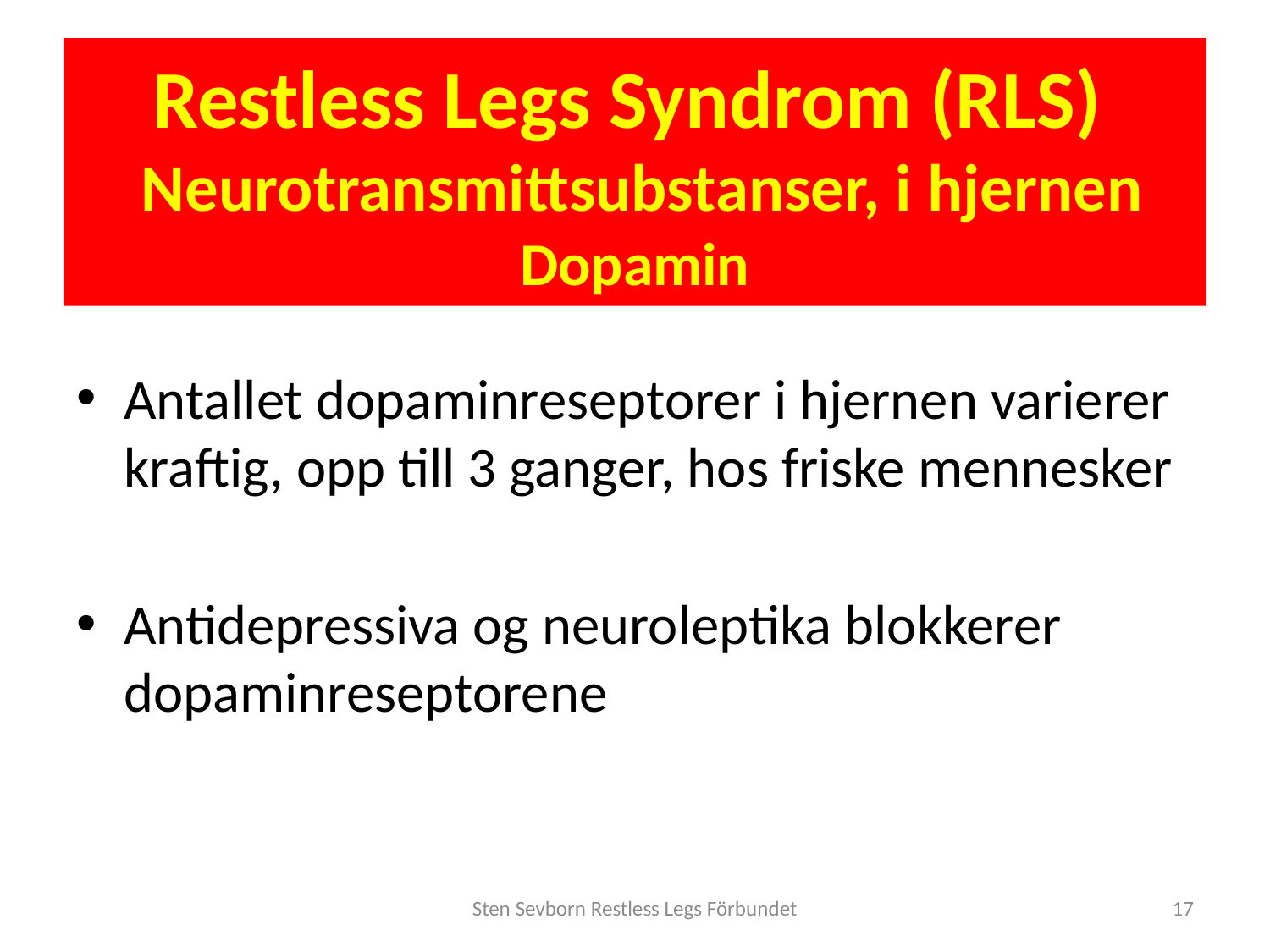

# Restless Legs Syndrom (RLS) Neurotransmittsubstanser, i hjernen Dopamin
Antallet dopaminreseptorer i hjernen varierer kraftig, opp till 3 ganger, hos friske mennesker

Antidepressiva og neuroleptika blokkerer dopaminreseptorene

Sten Sevborn Restless Legs Förbundet
17